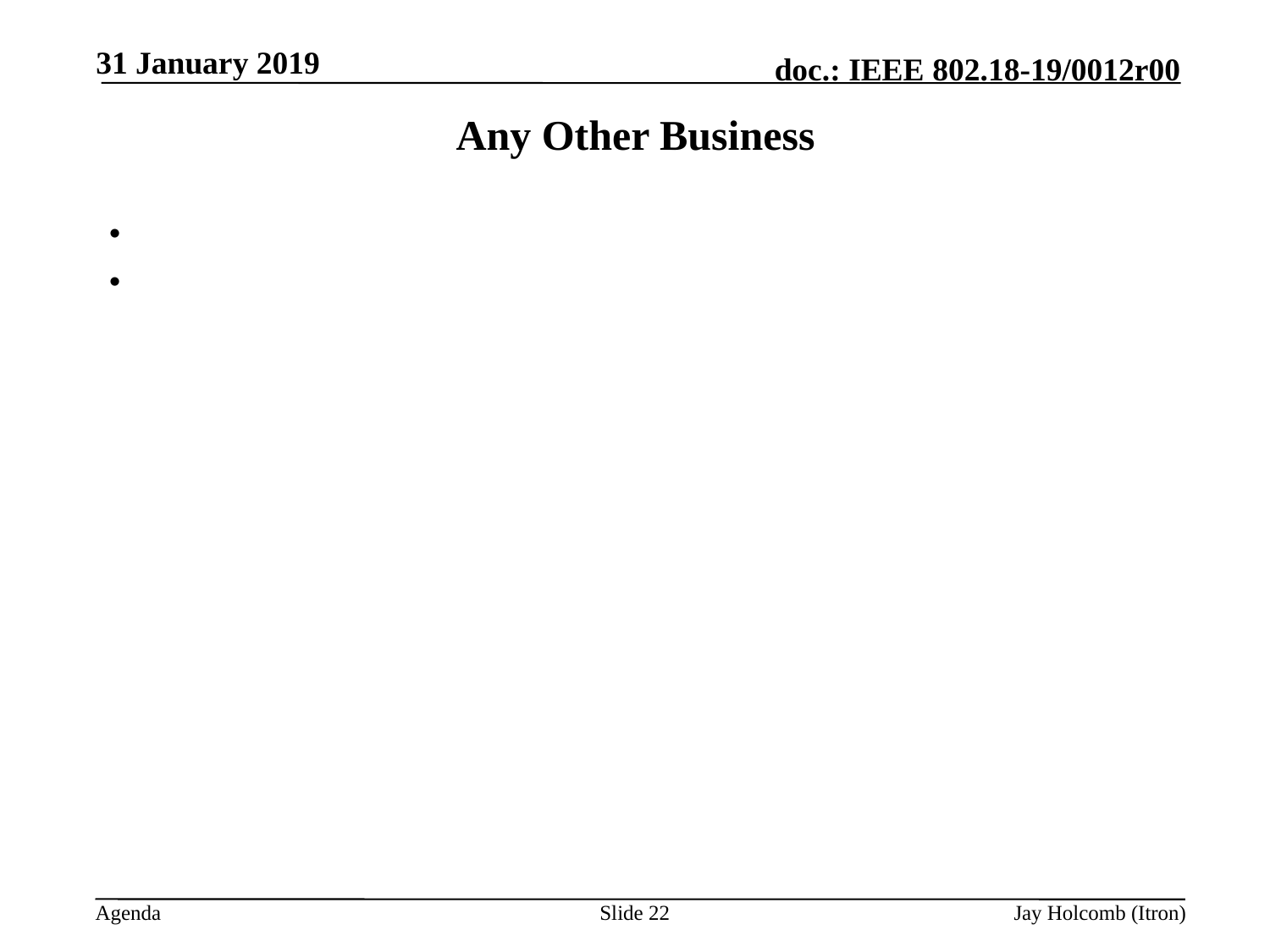

31 January 2019
# Any Other Business

Slide 22
Jay Holcomb (Itron)